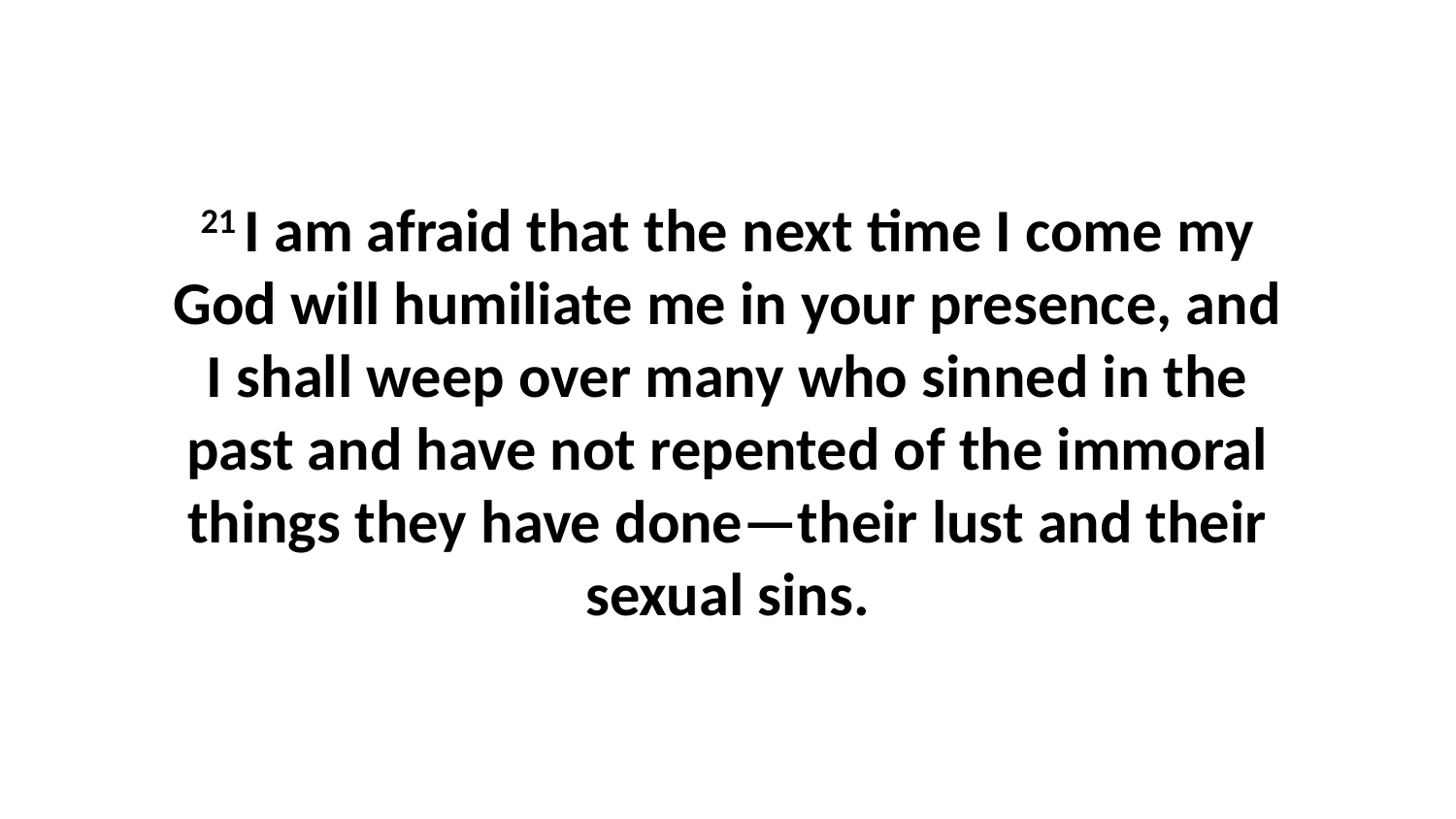

21 I am afraid that the next time I come my God will humiliate me in your presence, and I shall weep over many who sinned in the past and have not repented of the immoral things they have done—their lust and their sexual sins.